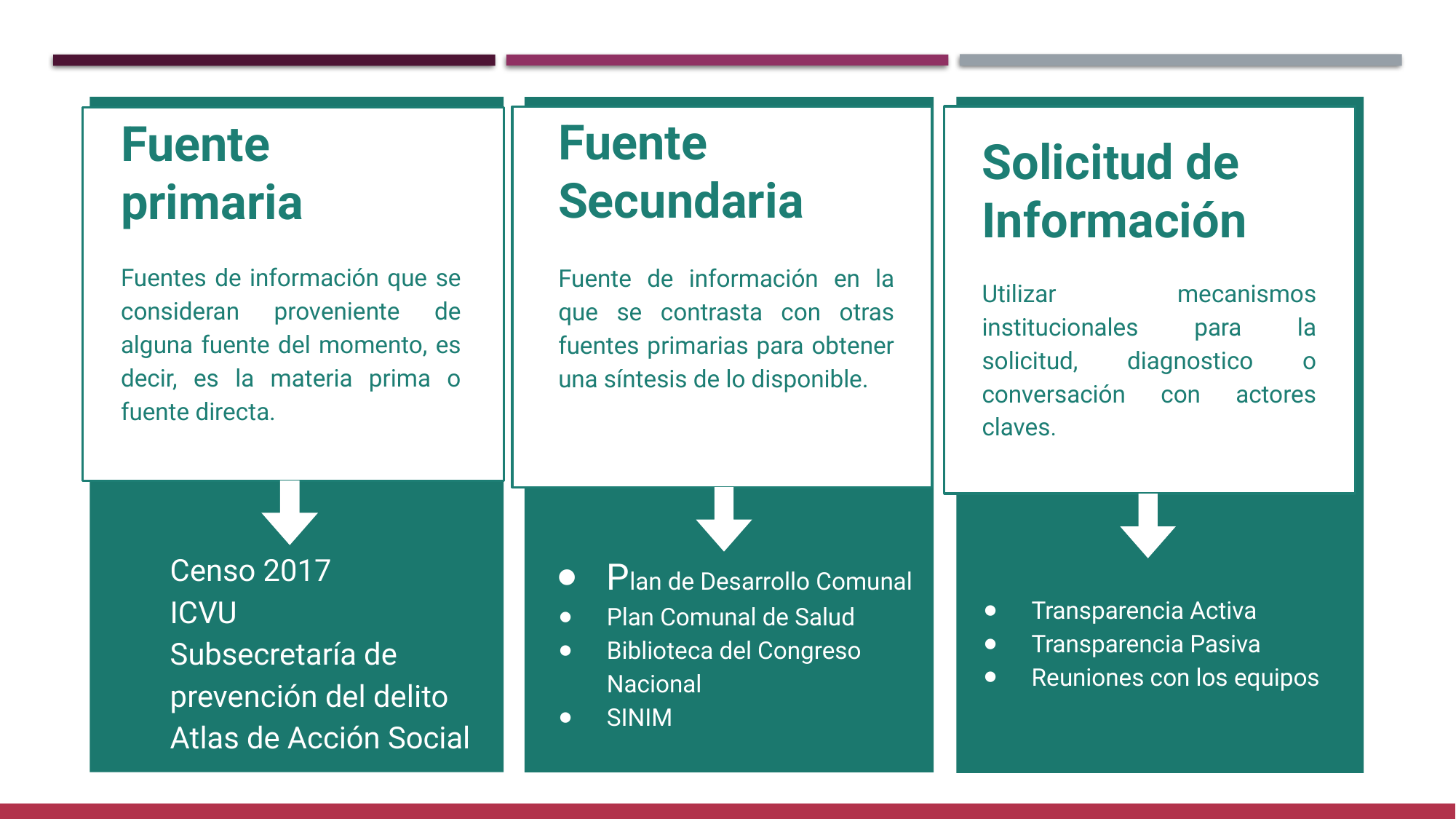

Fuente primaria

Fuentes de información que se consideran proveniente de alguna fuente del momento, es decir, es la materia prima o fuente directa.

Censo 2017
ICVU
Subsecretaría de prevención del delito
Atlas de Acción Social

Solicitud de Información
Utilizar mecanismos institucionales para la solicitud, diagnostico o conversación con actores claves.

Transparencia Activa
Transparencia Pasiva
Reuniones con los equipos
Fuente Secundaria

Fuente de información en la que se contrasta con otras fuentes primarias para obtener una síntesis de lo disponible.

Plan de Desarrollo Comunal
Plan Comunal de Salud
Biblioteca del Congreso Nacional
SINIM